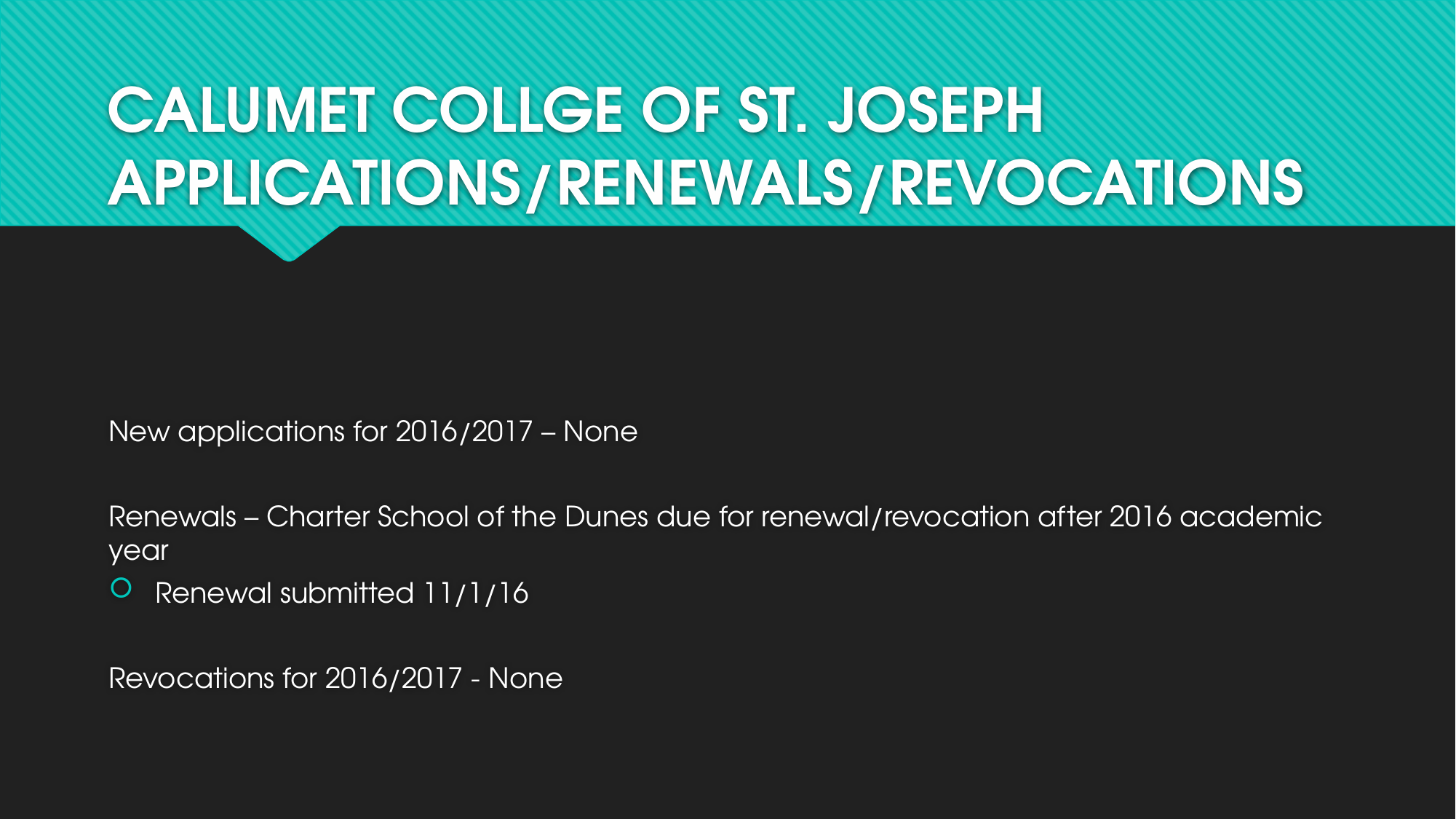

# CALUMET COLLGE OF ST. JOSEPH APPLICATIONS/RENEWALS/REVOCATIONS

New applications for 2016/2017 – None

Renewals – Charter School of the Dunes due for renewal/revocation after 2016 academic year
Renewal submitted 11/1/16

Revocations for 2016/2017 - None